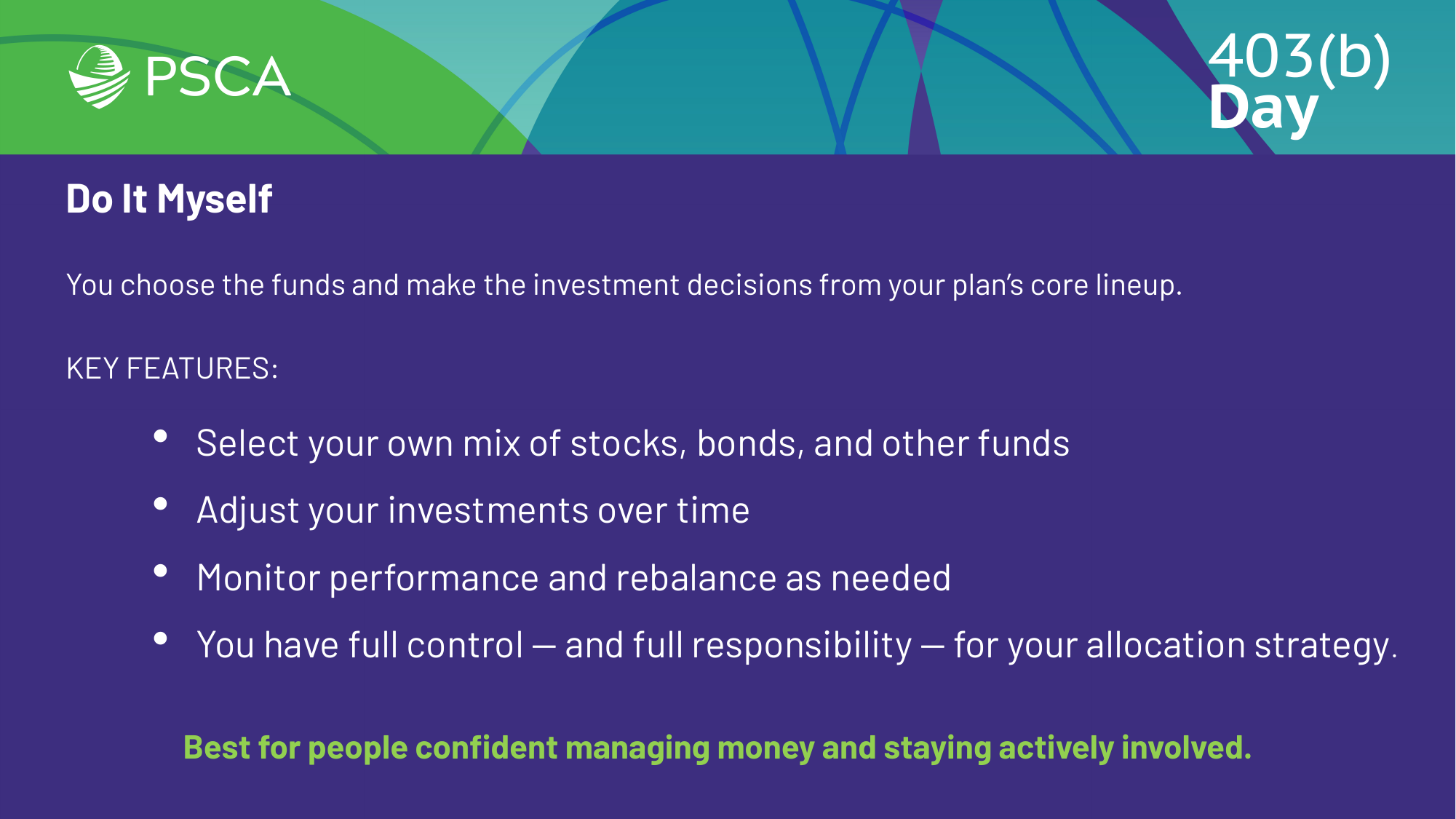

# Do It Myself You choose the funds and make the investment decisions from your plan’s core lineup. KEY FEATURES:
Select your own mix of stocks, bonds, and other funds
Adjust your investments over time
Monitor performance and rebalance as needed
You have full control — and full responsibility — for your allocation strategy.
Best for people confident managing money and staying actively involved.